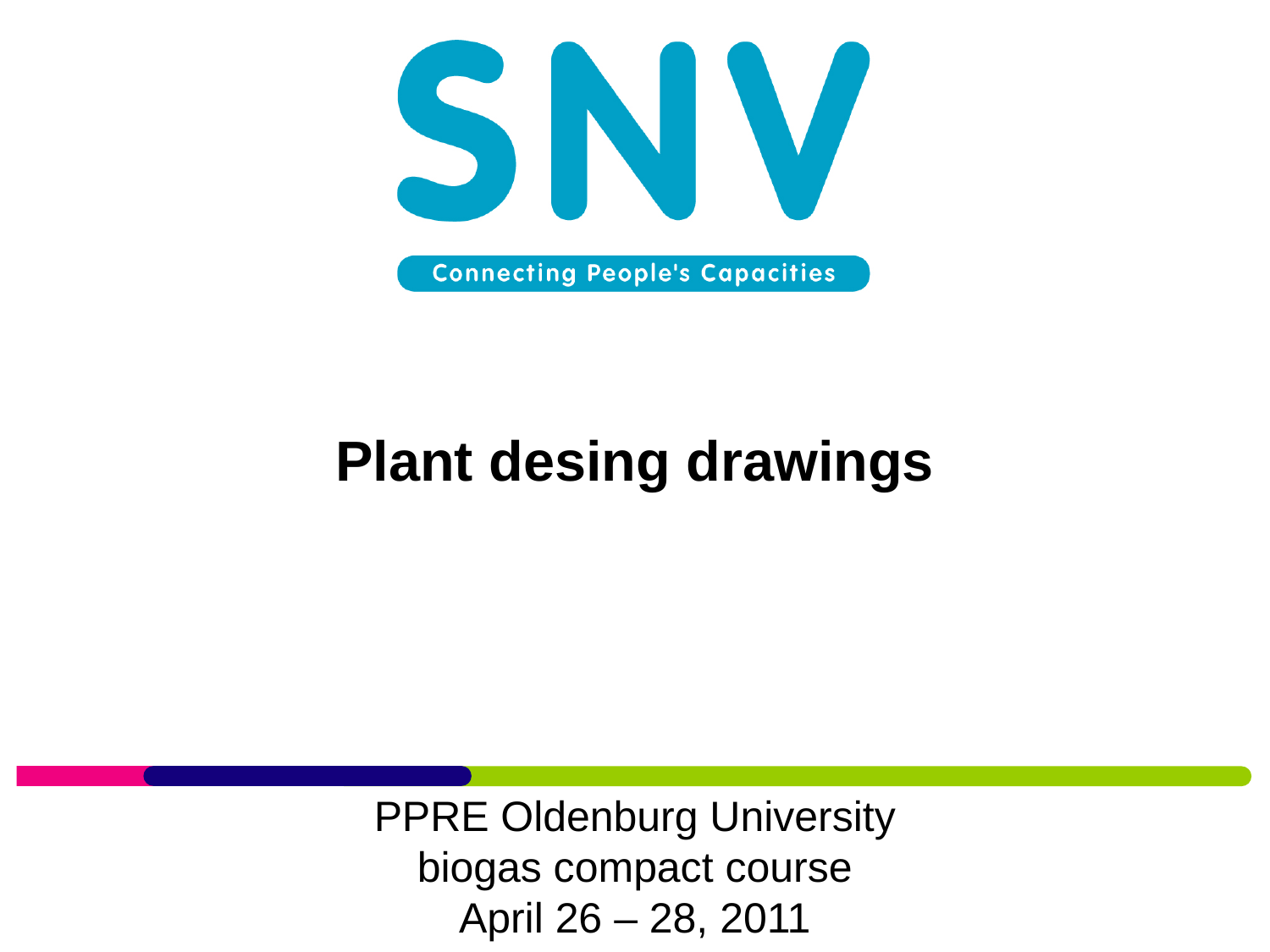

# Plant desing drawings
PPRE Oldenburg University
biogas compact course
April 26 – 28, 2011